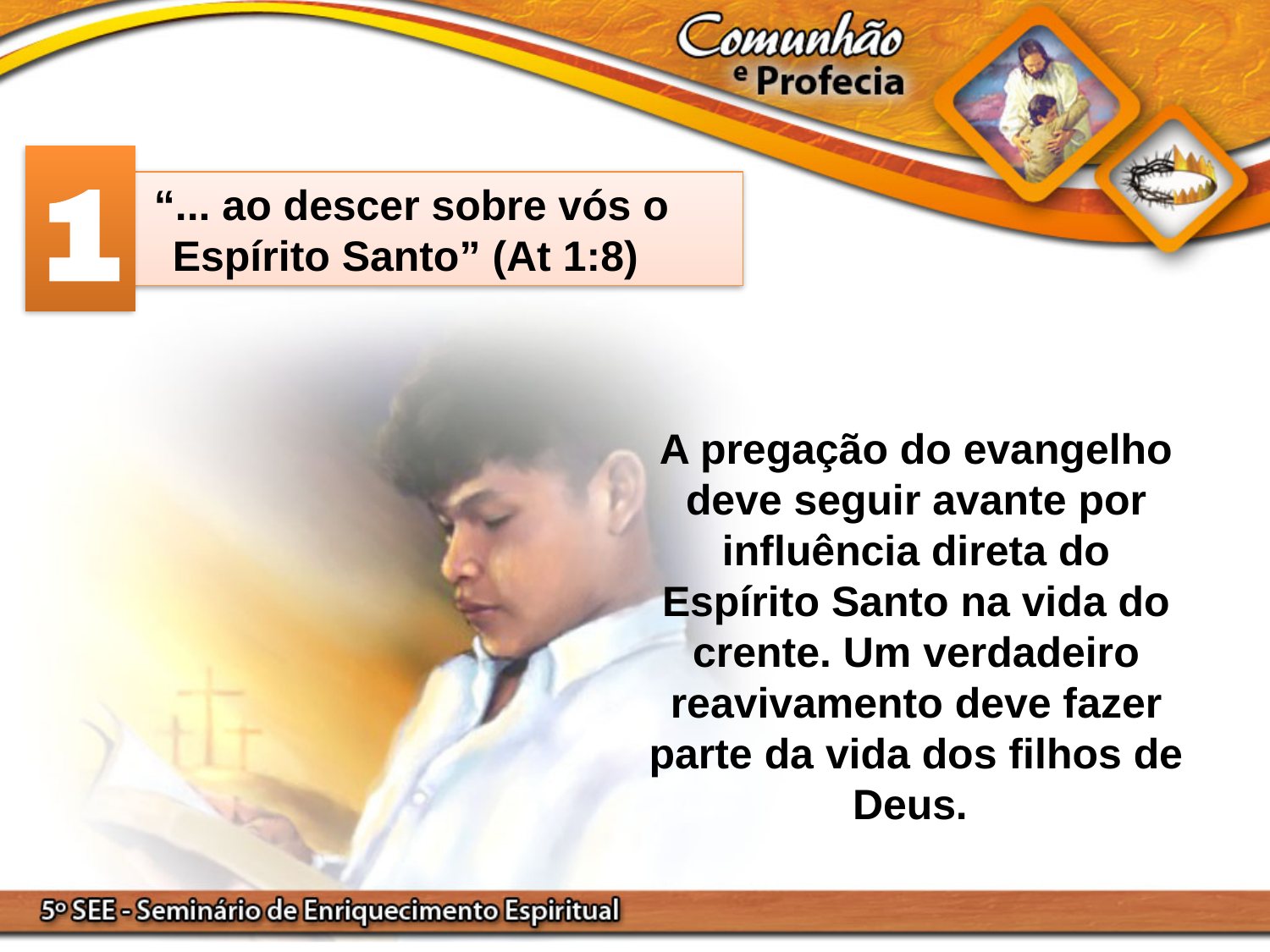

1
“... ao descer sobre vós o Espírito Santo” (At 1:8)
A pregação do evangelho deve seguir avante por influência direta do Espírito Santo na vida do crente. Um verdadeiro reavivamento deve fazer parte da vida dos filhos de Deus.